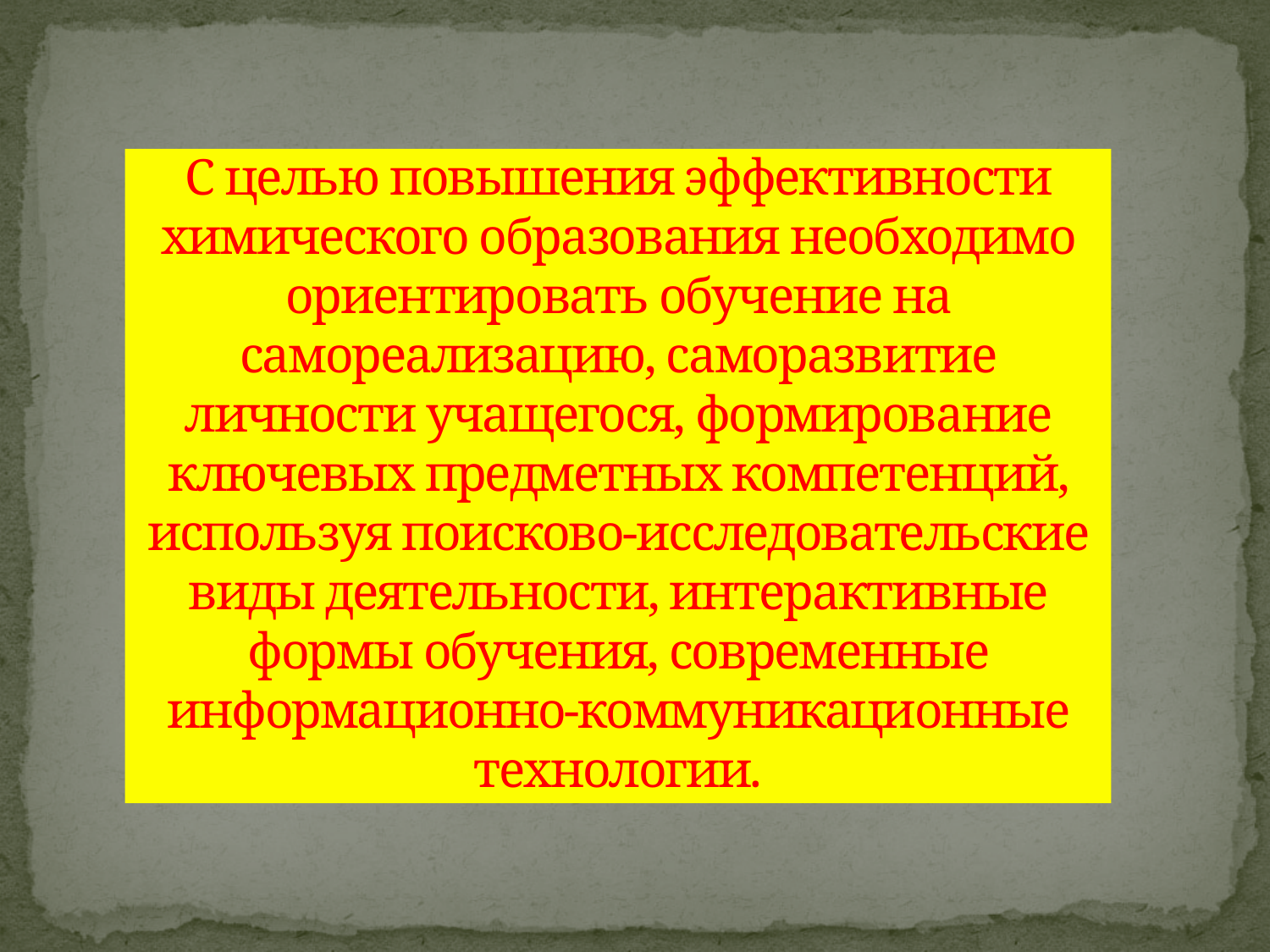

# С целью повышения эффективности химического образования необходимо ориентировать обучение на самореализацию, саморазвитие личности учащегося, формирование ключевых предметных компетенций, используя поисково-исследовательские виды деятельности, интерактивные формы обучения, современные информационно-коммуникационные технологии.